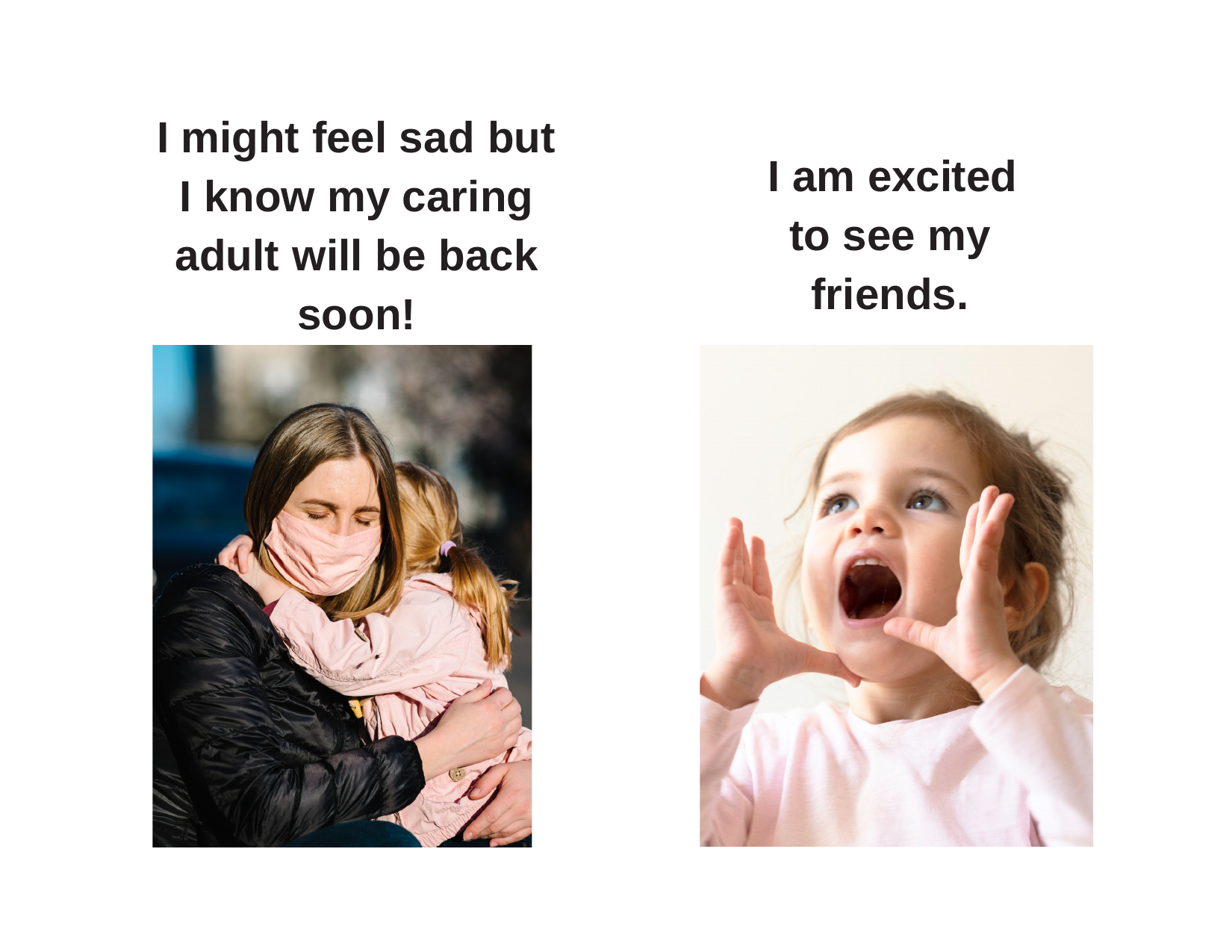

I might feel sad but
I know my caring adult will be back soon!
I am excited to see my friends.